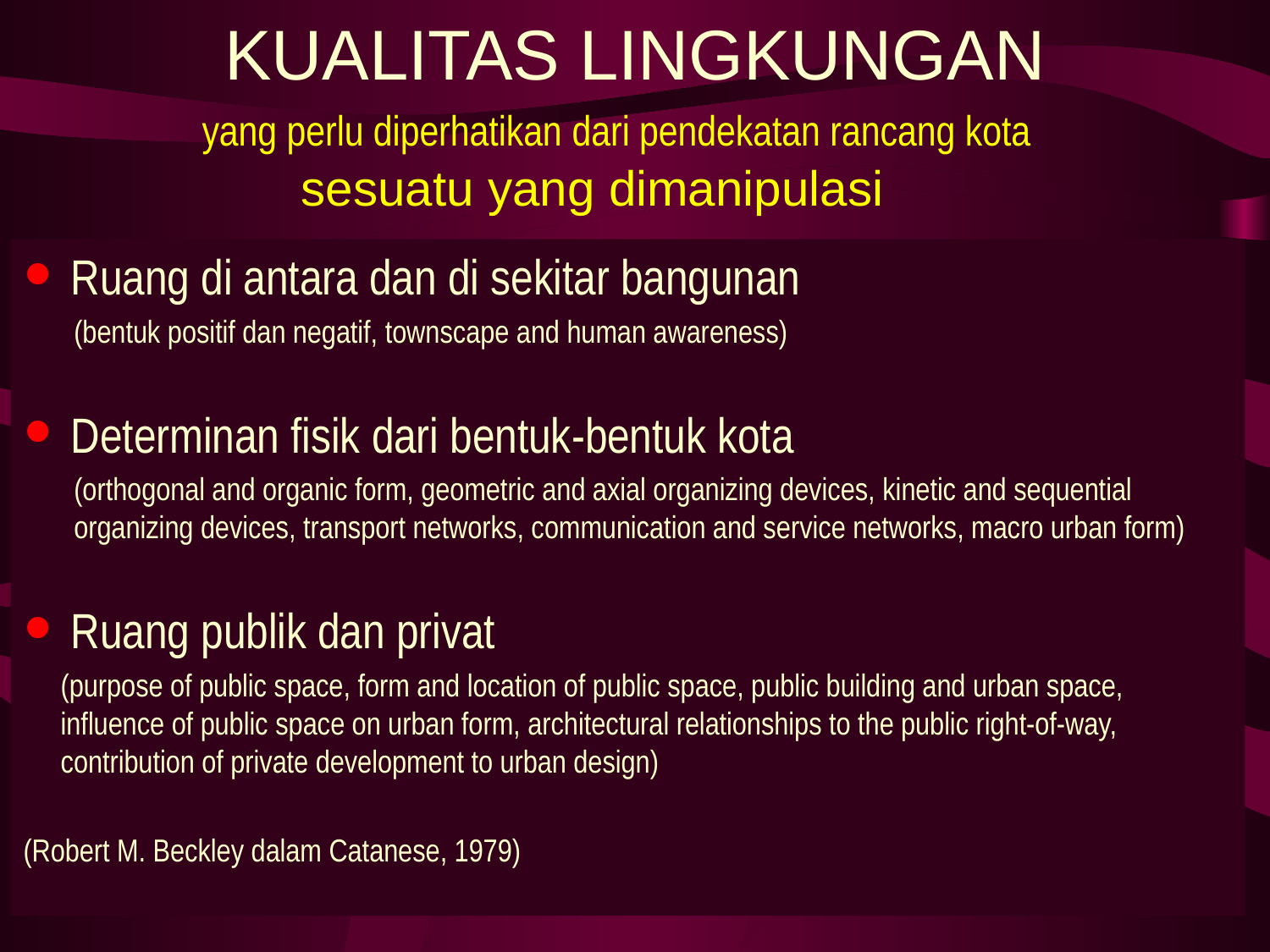

# KUALITAS LINGKUNGAN
	yang perlu diperhatikan dari pendekatan rancang kota
sesuatu yang dimanipulasi
Ruang di antara dan di sekitar bangunan
(bentuk positif dan negatif, townscape and human awareness)

Determinan fisik dari bentuk-bentuk kota
(orthogonal and organic form, geometric and axial organizing devices, kinetic and sequential organizing devices, transport networks, communication and service networks, macro urban form)

Ruang publik dan privat
(purpose of public space, form and location of public space, public building and urban space, influence of public space on urban form, architectural relationships to the public right-of-way, contribution of private development to urban design)

(Robert M. Beckley dalam Catanese, 1979)